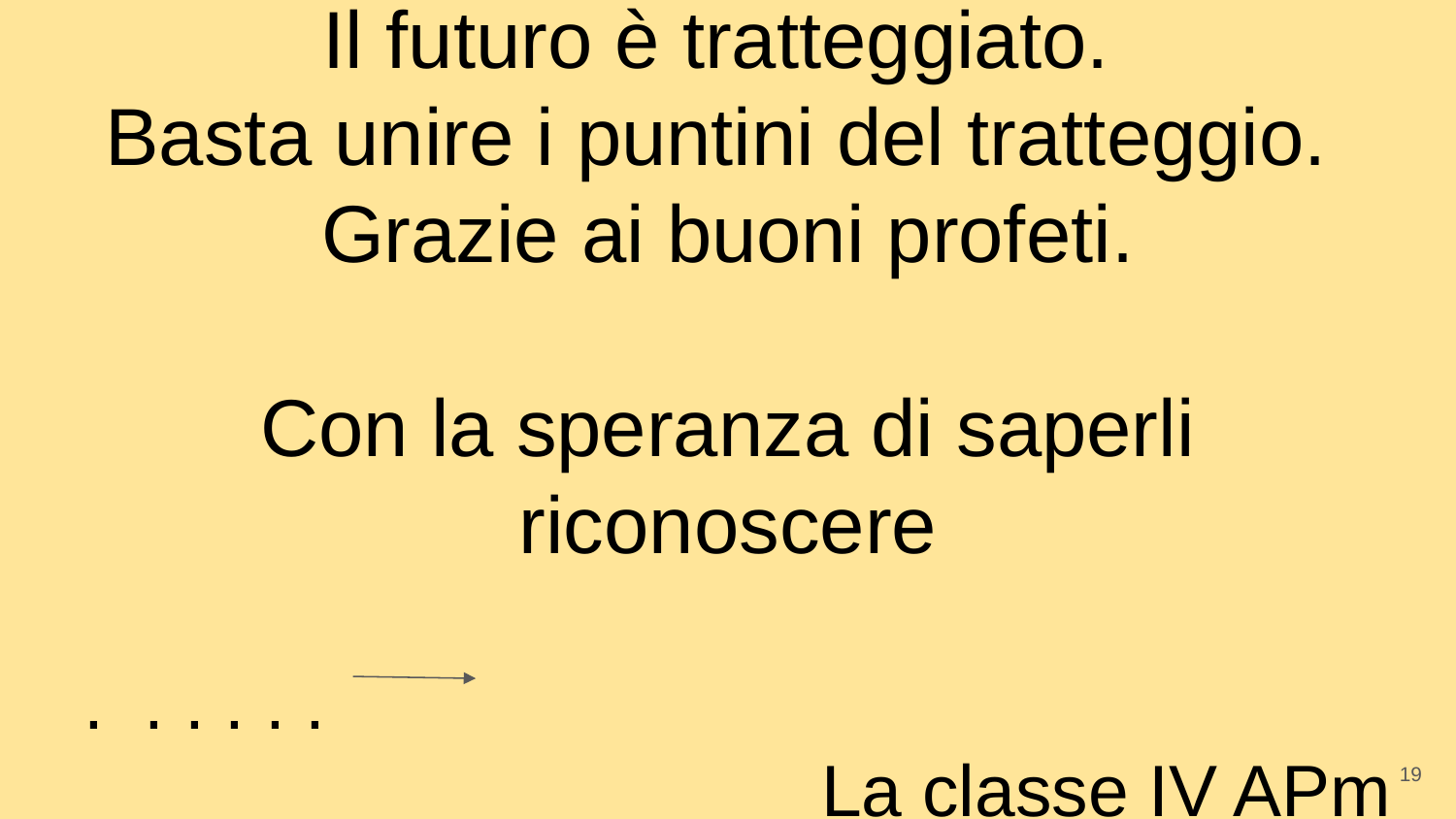

# Il futuro è tratteggiato.
Basta unire i puntini del tratteggio.
Grazie ai buoni profeti.

Con la speranza di saperli riconoscere

 .  . . . . .
La classe IV APm
19